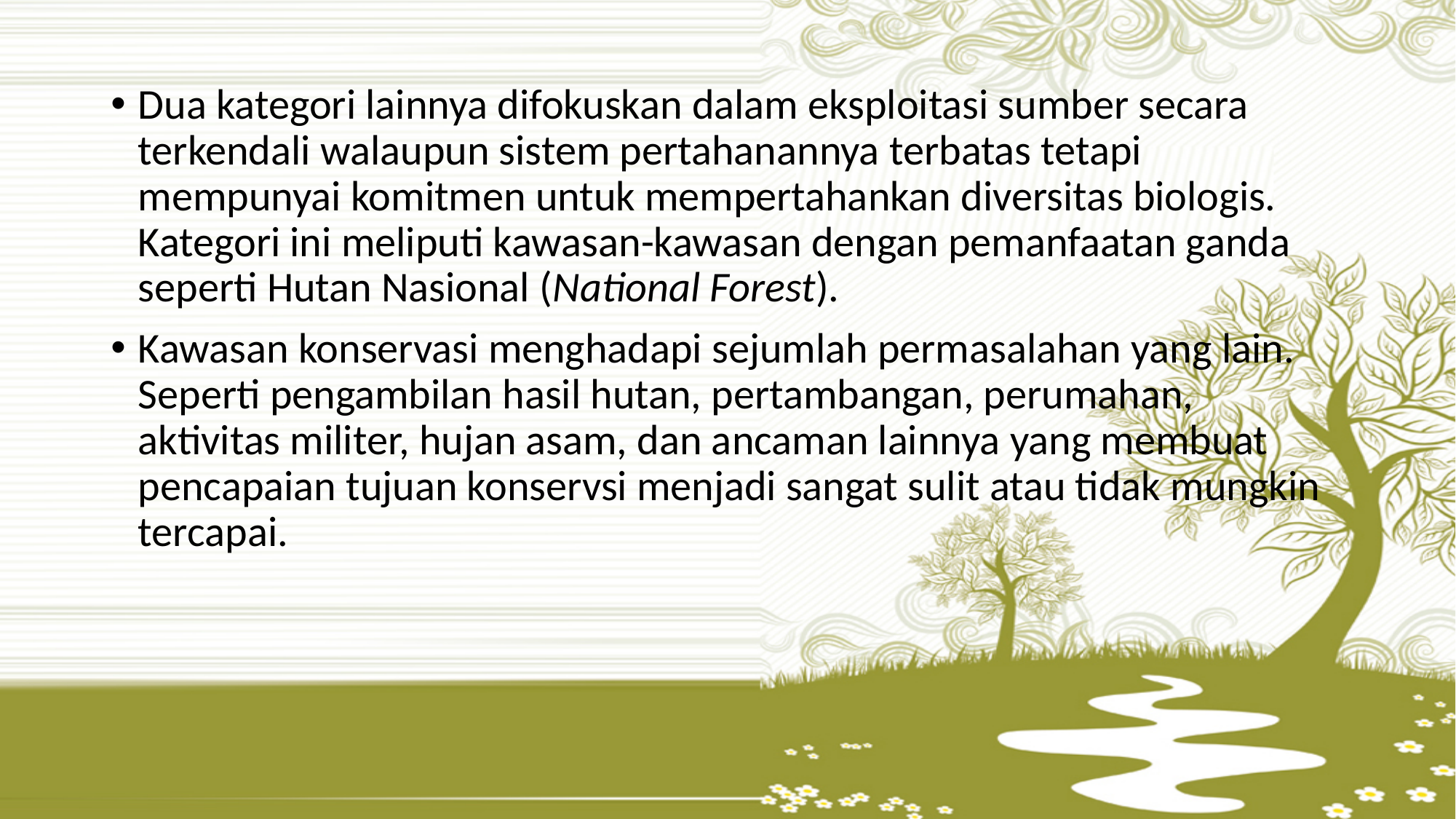

Dua kategori lainnya difokuskan dalam eksploitasi sumber secara terkendali walaupun sistem pertahanannya terbatas tetapi mempunyai komitmen untuk mempertahankan diversitas biologis. Kategori ini meliputi kawasan-kawasan dengan pemanfaatan ganda seperti Hutan Nasional (National Forest).
Kawasan konservasi menghadapi sejumlah permasalahan yang lain. Seperti pengambilan hasil hutan, pertambangan, perumahan, aktivitas militer, hujan asam, dan ancaman lainnya yang membuat pencapaian tujuan konservsi menjadi sangat sulit atau tidak mungkin tercapai.